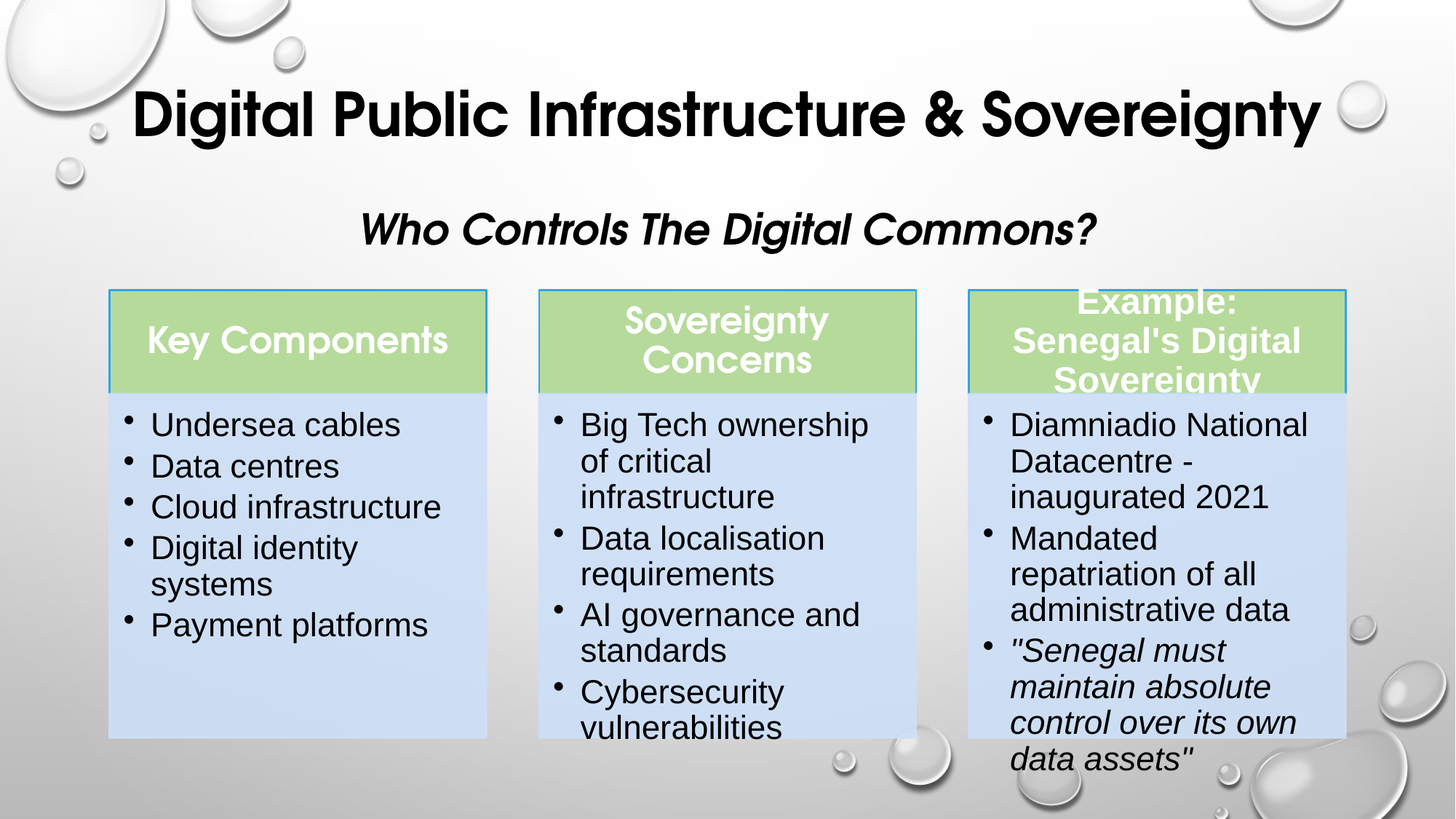

# Digital Public Infrastructure & Sovereignty Who Controls The Digital Commons?
Key Components
Undersea cables
Data centres
Cloud infrastructure
Digital identity systems
Payment platforms
Sovereignty Concerns
Big Tech ownership of critical infrastructure
Data localisation requirements
AI governance and standards
Cybersecurity vulnerabilities
Example: Senegal's Digital Sovereignty
Diamniadio National Datacentre -  inaugurated 2021
Mandated repatriation of all administrative data
"Senegal must maintain absolute control over its own data assets"